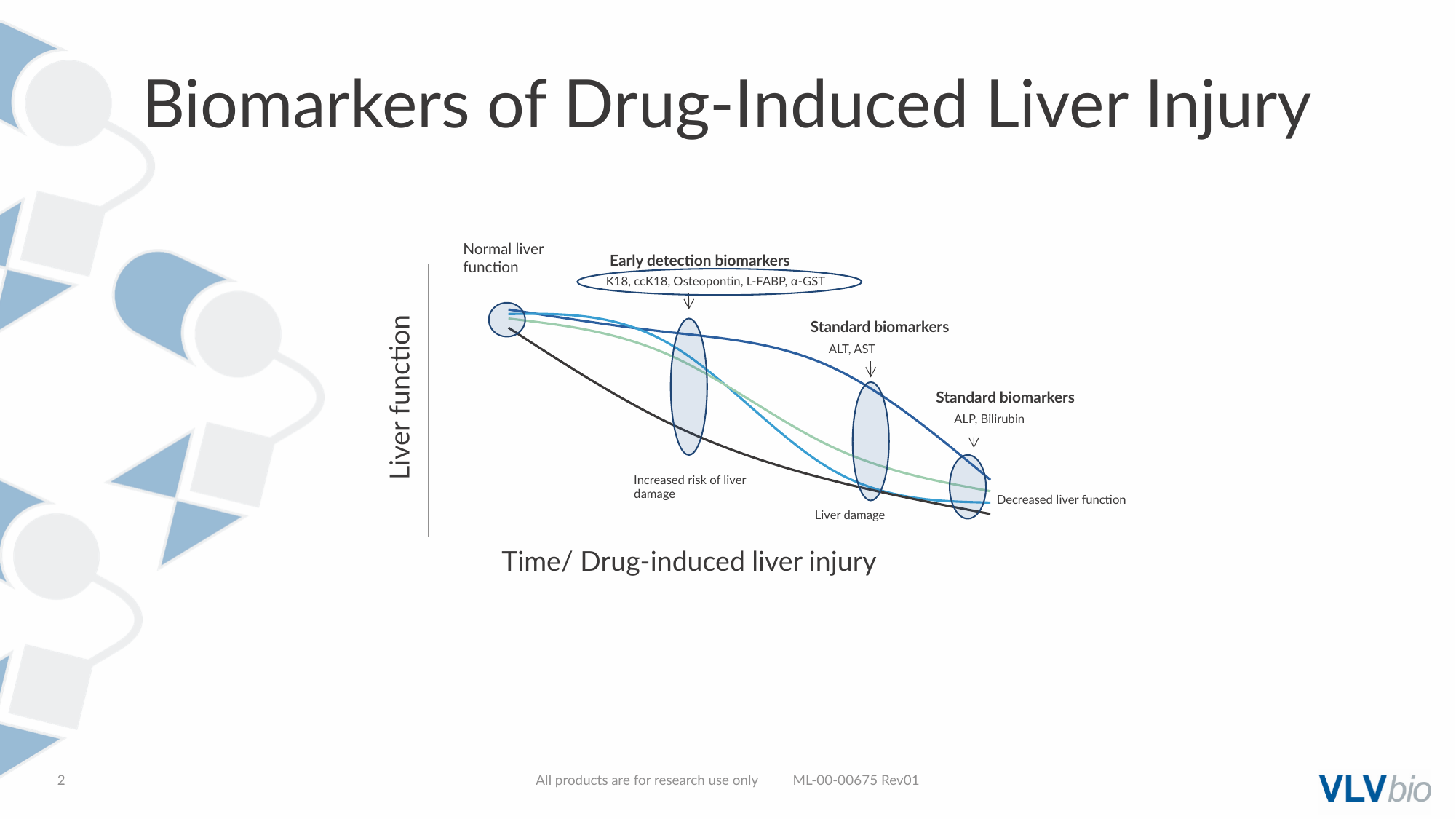

Biomarkers of Drug-Induced Liver Injury
Normal liver function
Early detection biomarkers

### Chart

| Category |  |  |  |  |
|---|---|---|---|---|
K18, ccK18, Osteopontin, L-FABP, α-GST

Standard biomarkers

ALT, AST
Liver function

Standard biomarkers
ALP, Bilirubin

Time/ Drug-induced liver injury
Increased risk of liver damage
Decreased liver function
Liver damage

2
All products are for research use only          ML-00-00675 Rev01